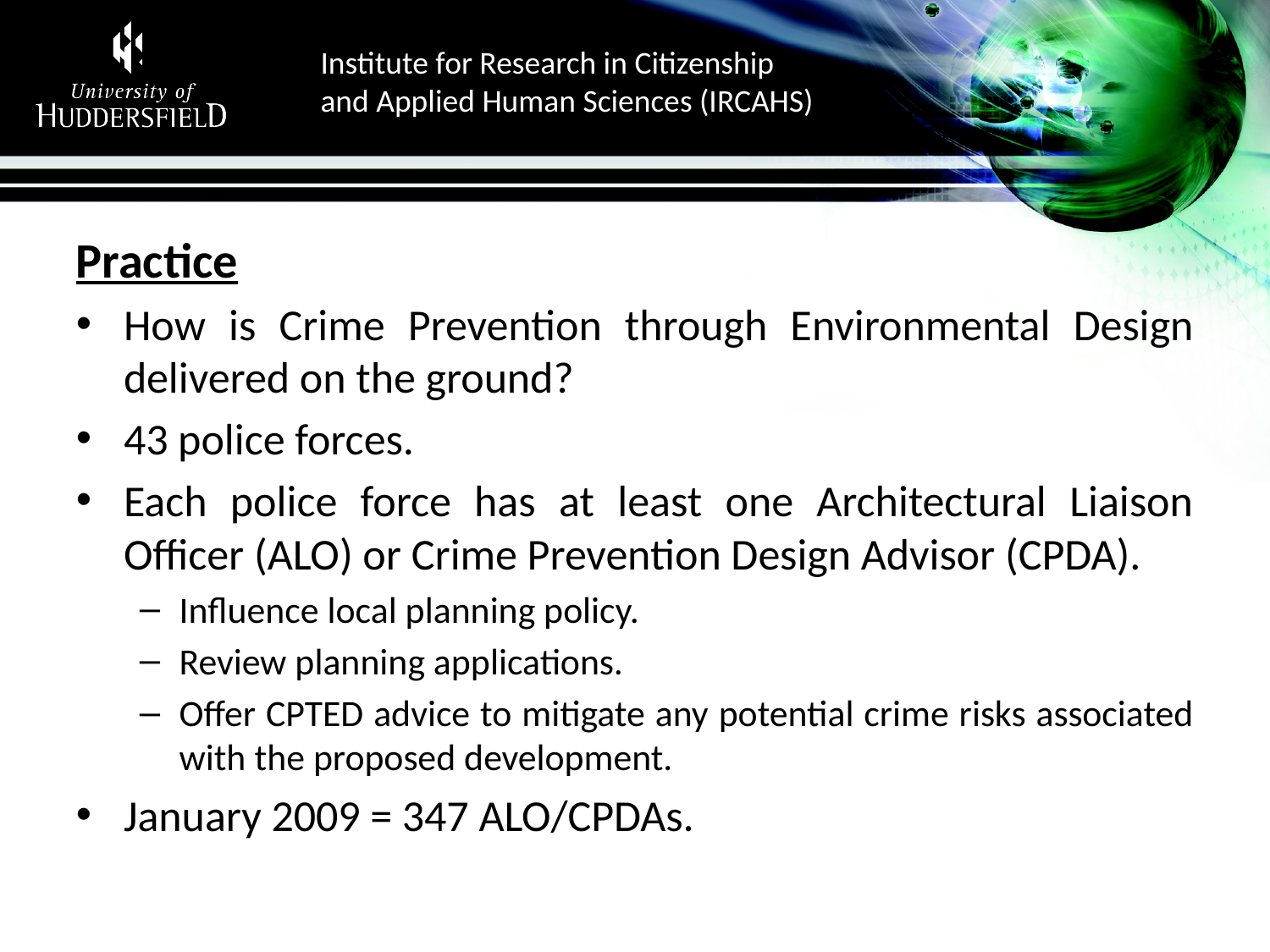

#
Practice
How is Crime Prevention through Environmental Design delivered on the ground?
43 police forces.
Each police force has at least one Architectural Liaison Officer (ALO) or Crime Prevention Design Advisor (CPDA).
Influence local planning policy.
Review planning applications.
Offer CPTED advice to mitigate any potential crime risks associated with the proposed development.
January 2009 = 347 ALO/CPDAs.